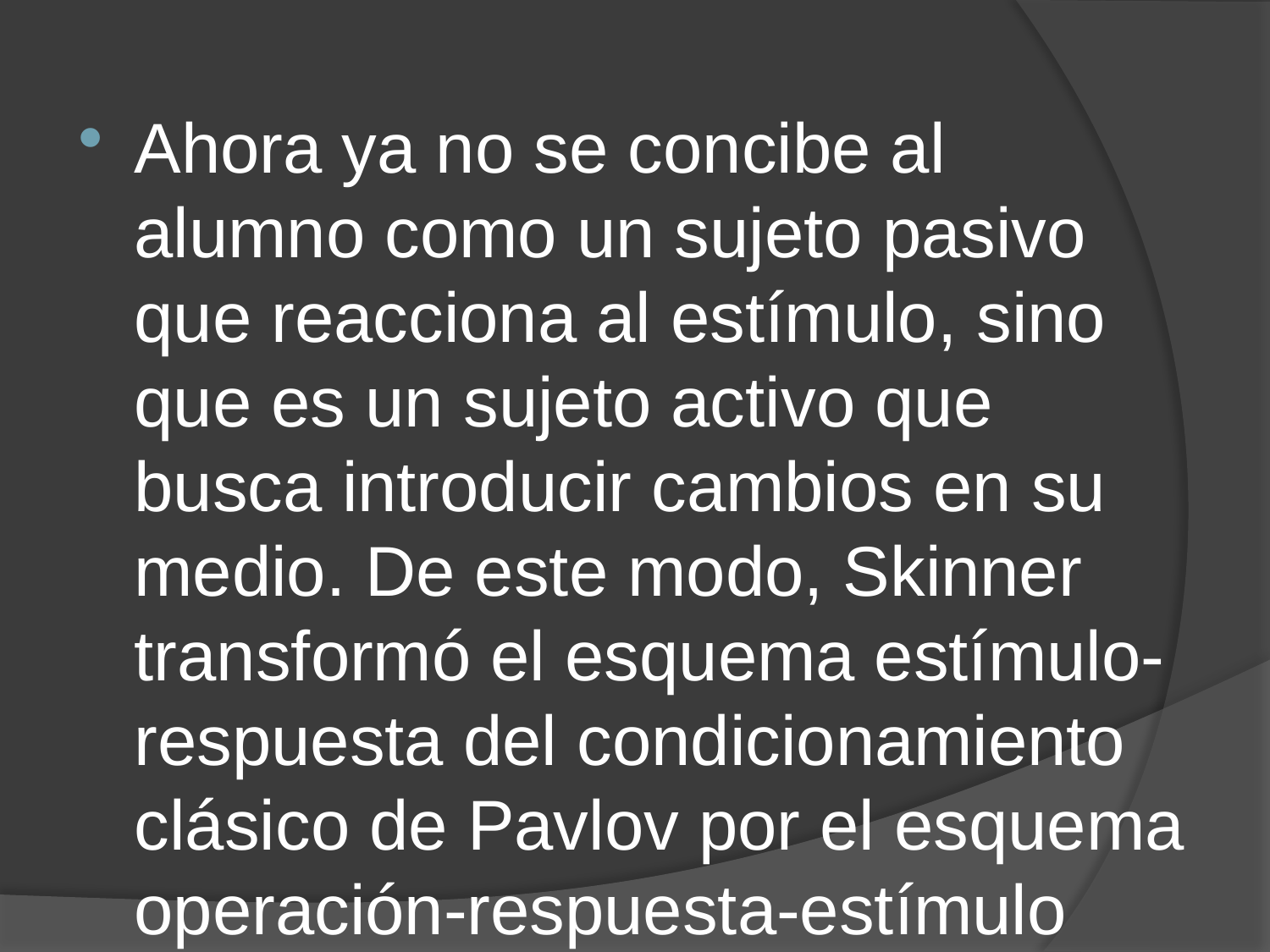

Ahora ya no se concibe al alumno como un sujeto pasivo que reacciona al estímulo, sino que es un sujeto activo que busca introducir cambios en su medio. De este modo, Skinner transformó el esquema estímulo-respuesta del condicionamiento clásico de Pavlov por el esquema operación-respuesta-estímulo